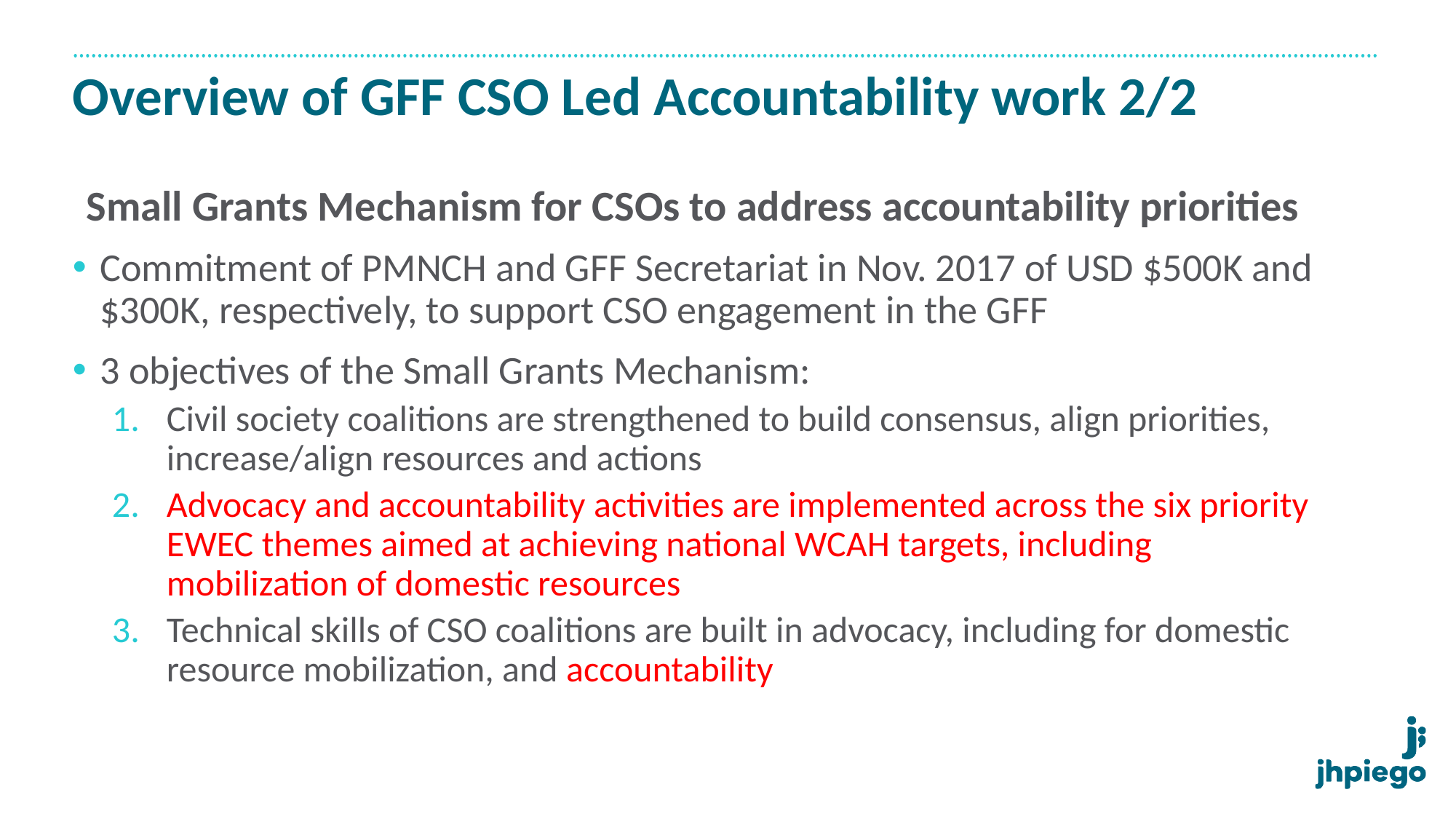

# Overview of GFF CSO Led Accountability work 2/2
Small Grants Mechanism for CSOs to address accountability priorities
Commitment of PMNCH and GFF Secretariat in Nov. 2017 of USD $500K and $300K, respectively, to support CSO engagement in the GFF
3 objectives of the Small Grants Mechanism:
Civil society coalitions are strengthened to build consensus, align priorities, increase/align resources and actions
Advocacy and accountability activities are implemented across the six priority EWEC themes aimed at achieving national WCAH targets, including mobilization of domestic resources
Technical skills of CSO coalitions are built in advocacy, including for domestic resource mobilization, and accountability